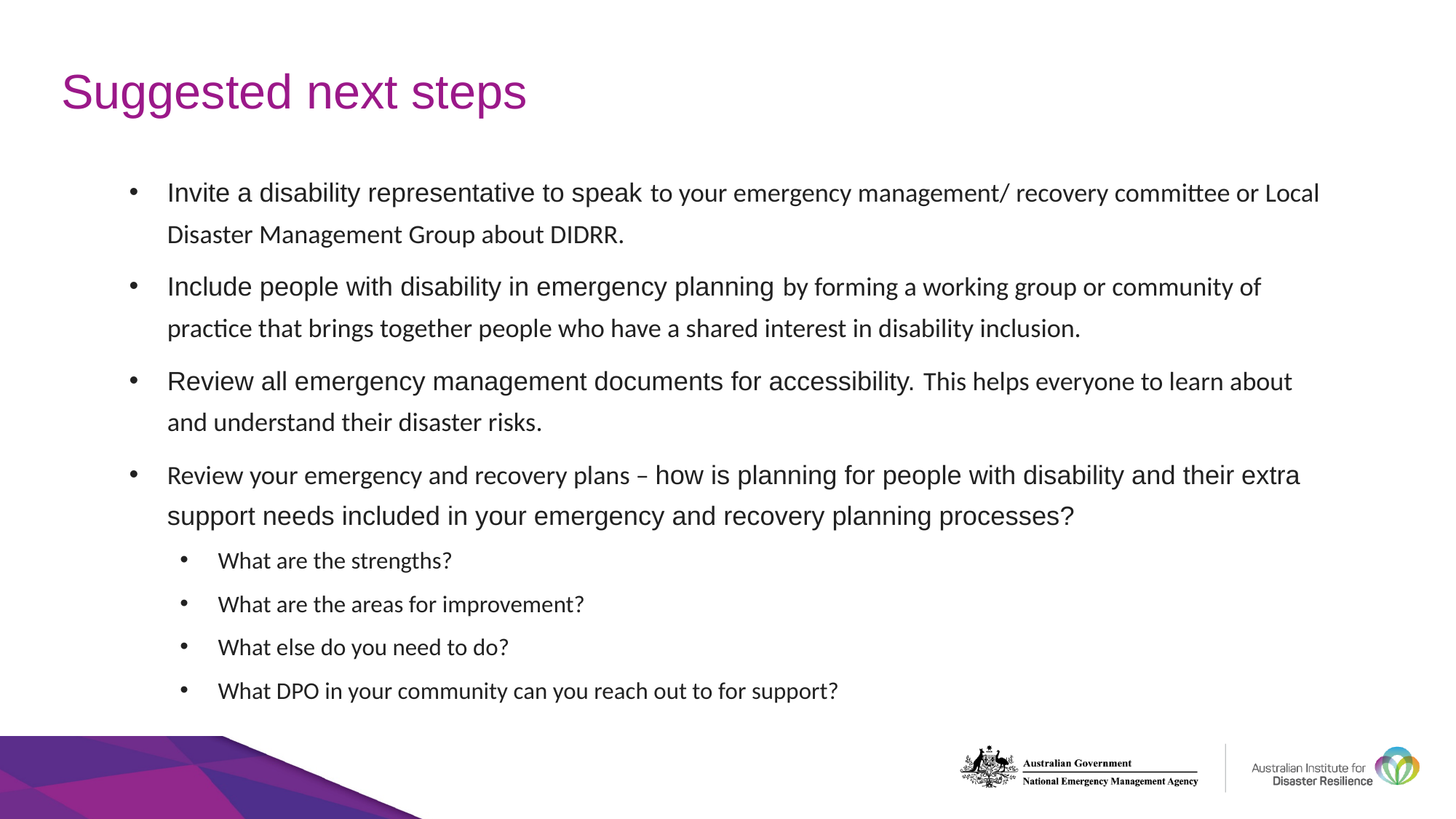

# Suggested next steps
Invite a disability representative to speak to your emergency management/ recovery committee or Local Disaster Management Group about DIDRR.
Include people with disability in emergency planning by forming a working group or community of practice that brings together people who have a shared interest in disability inclusion.
Review all emergency management documents for accessibility. This helps everyone to learn about and understand their disaster risks.
Review your emergency and recovery plans – how is planning for people with disability and their extra support needs included in your emergency and recovery planning processes?
What are the strengths?
What are the areas for improvement?
What else do you need to do?
What DPO in your community can you reach out to for support?